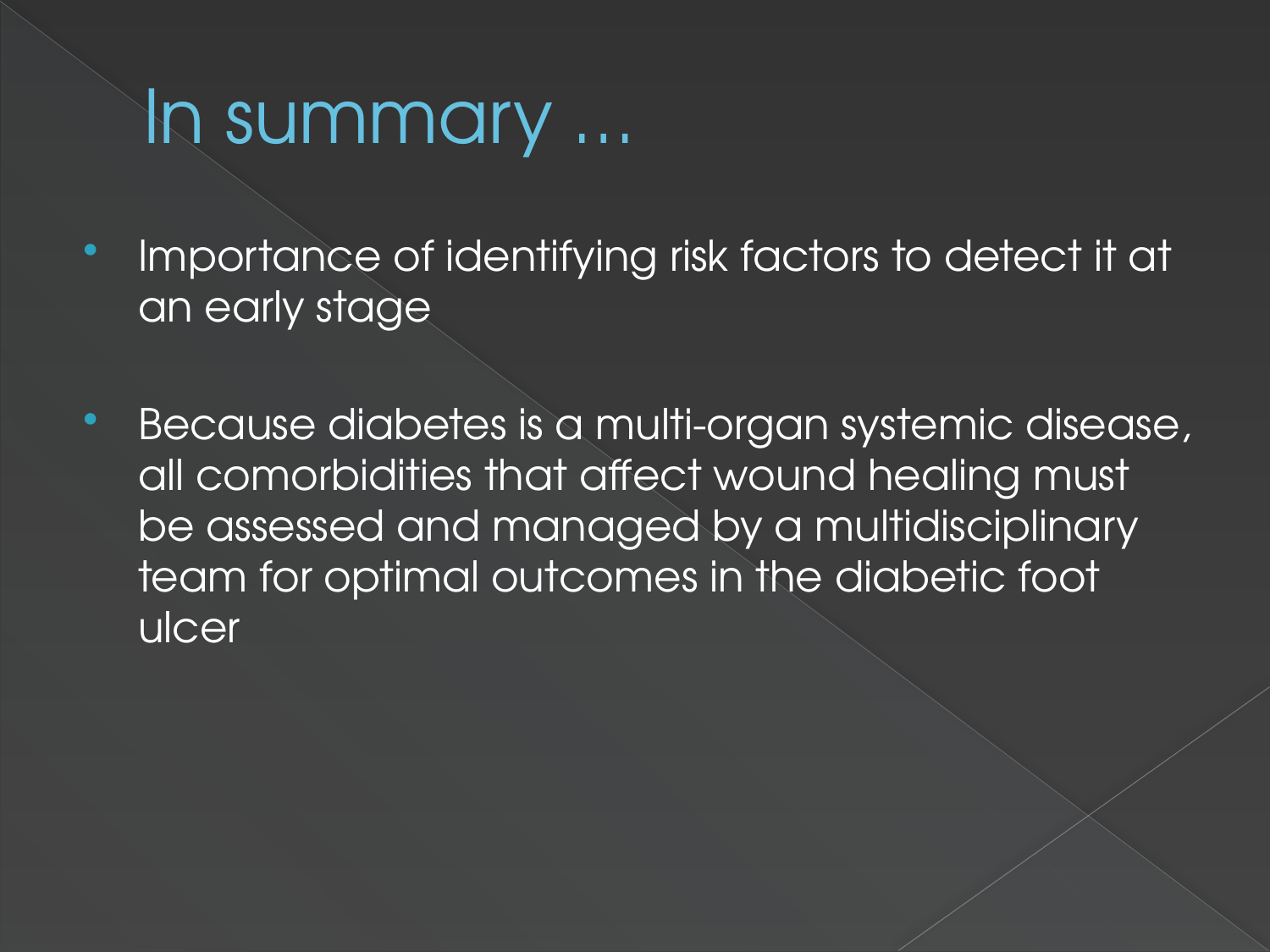

# In summary …
Importance of identifying risk factors to detect it at an early stage

Because diabetes is a multi-organ systemic disease, all comorbidities that affect wound healing must be assessed and managed by a multidisciplinary team for optimal outcomes in the diabetic foot ulcer